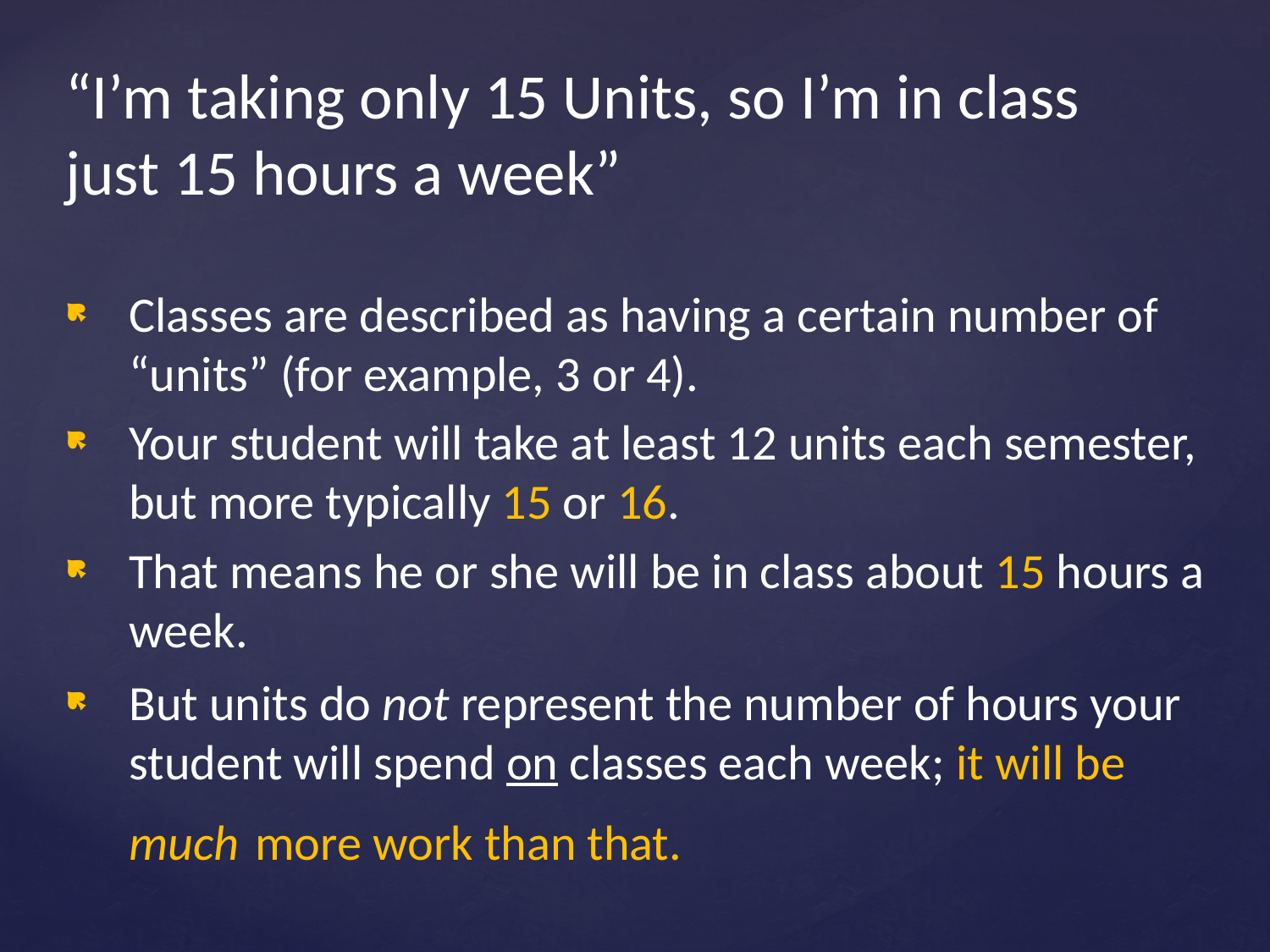

# “I’m taking only 15 Units, so I’m in class just 15 hours a week”
Classes are described as having a certain number of “units” (for example, 3 or 4).
Your student will take at least 12 units each semester, but more typically 15 or 16.
That means he or she will be in class about 15 hours a week.
But units do not represent the number of hours your student will spend on classes each week; it will be much more work than that.